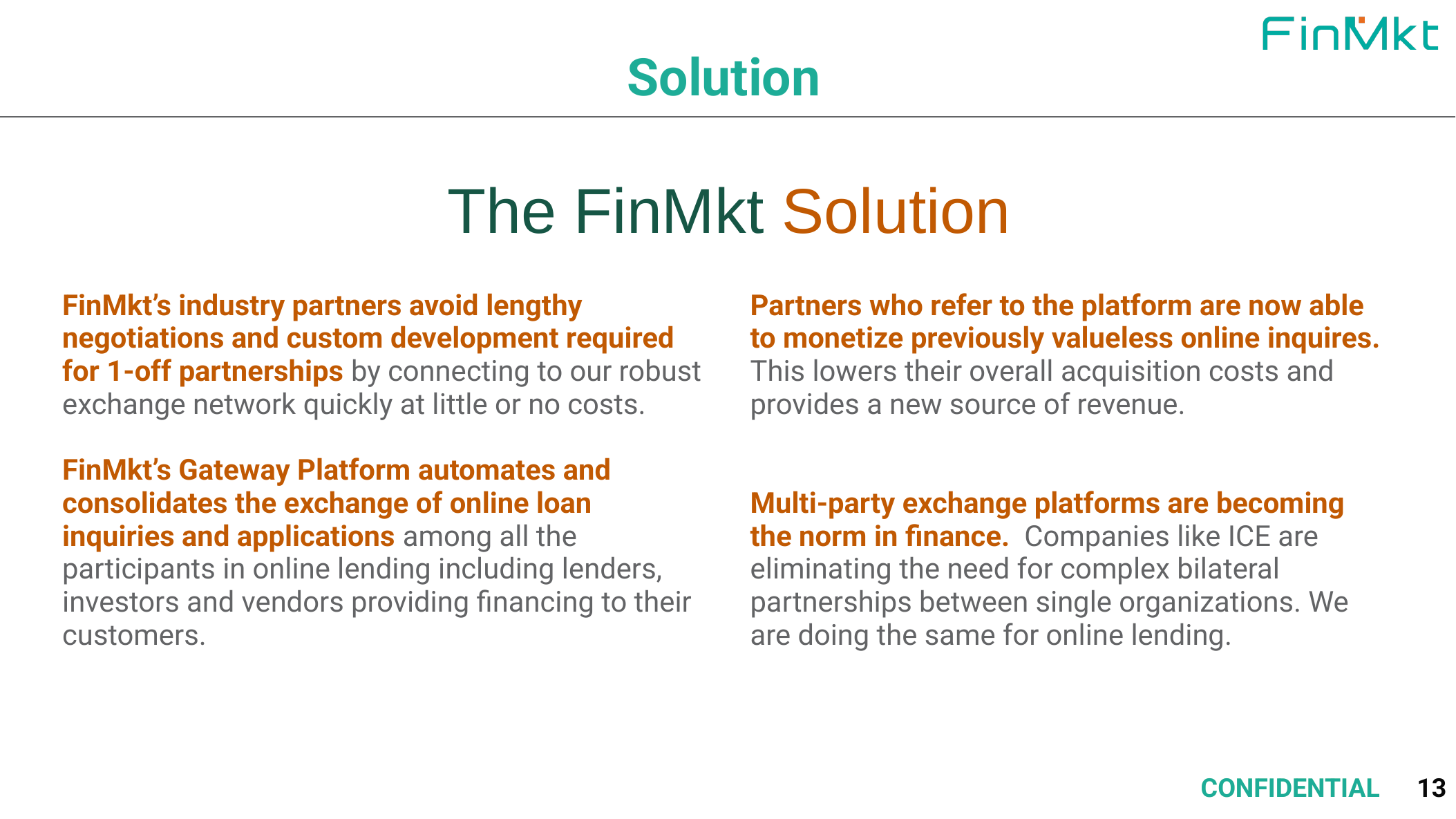

Solution
The FinMkt Solution
FinMkt’s industry partners avoid lengthy negotiations and custom development required for 1-off partnerships by connecting to our robust exchange network quickly at little or no costs.

FinMkt’s Gateway Platform automates and consolidates the exchange of online loan inquiries and applications among all the participants in online lending including lenders, investors and vendors providing financing to their customers.

Partners who refer to the platform are now able to monetize previously valueless online inquires. This lowers their overall acquisition costs and provides a new source of revenue.

Multi-party exchange platforms are becoming the norm in finance.  Companies like ICE are eliminating the need for complex bilateral partnerships between single organizations. We are doing the same for online lending.